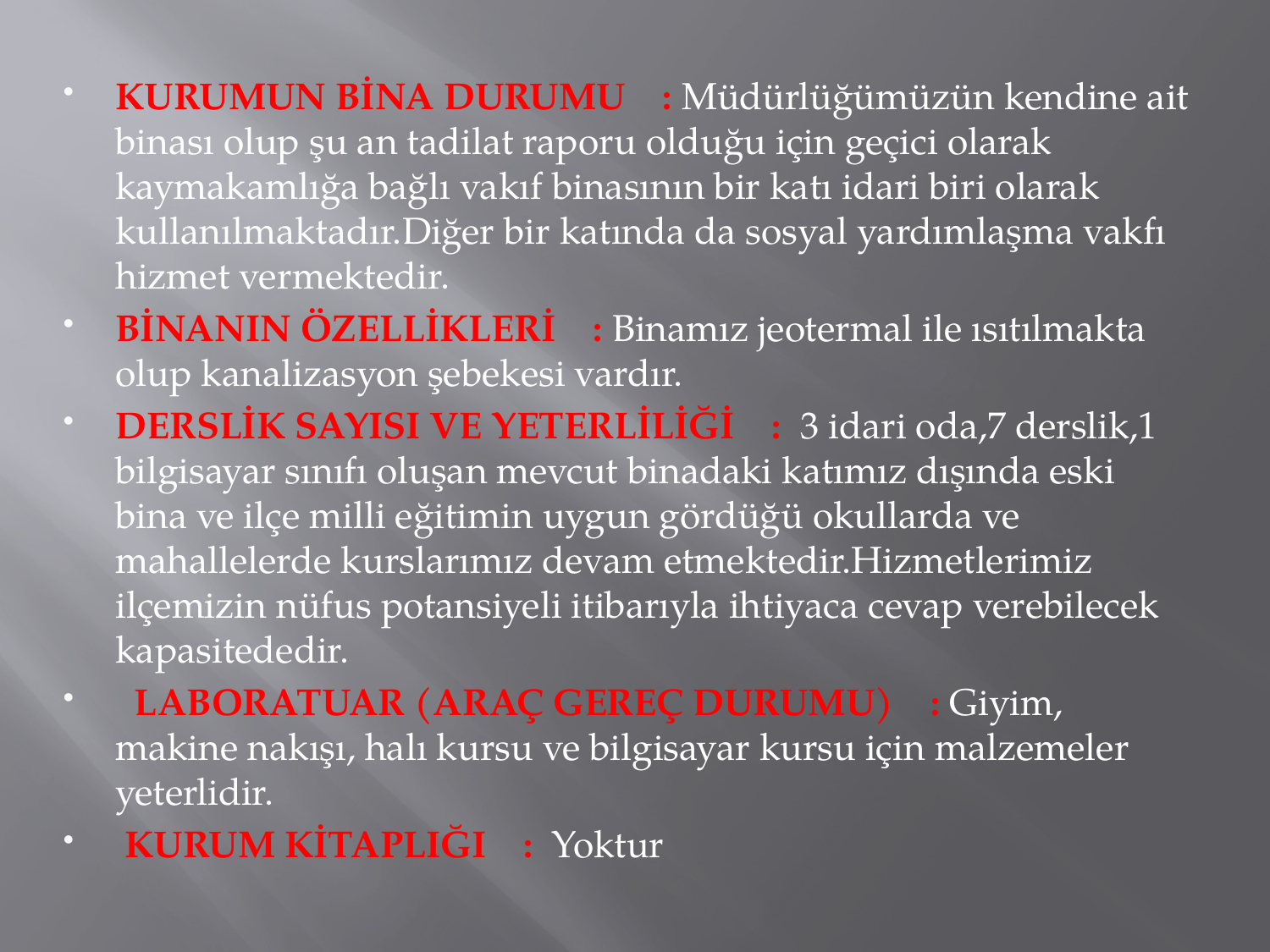

KURUMUN BİNA DURUMU    : Müdürlüğümüzün kendine ait binası olup şu an tadilat raporu olduğu için geçici olarak kaymakamlığa bağlı vakıf binasının bir katı idari biri olarak kullanılmaktadır.Diğer bir katında da sosyal yardımlaşma vakfı hizmet vermektedir.
BİNANIN ÖZELLİKLERİ    : Binamız jeotermal ile ısıtılmakta olup kanalizasyon şebekesi vardır.
DERSLİK SAYISI VE YETERLİLİĞİ    :  3 idari oda,7 derslik,1 bilgisayar sınıfı oluşan mevcut binadaki katımız dışında eski bina ve ilçe milli eğitimin uygun gördüğü okullarda ve mahallelerde kurslarımız devam etmektedir.Hizmetlerimiz ilçemizin nüfus potansiyeli itibarıyla ihtiyaca cevap verebilecek kapasitededir.
  LABORATUAR (ARAÇ GEREÇ DURUMU)    : Giyim, makine nakışı, halı kursu ve bilgisayar kursu için malzemeler yeterlidir.
 KURUM KİTAPLIĞI    :  Yoktur